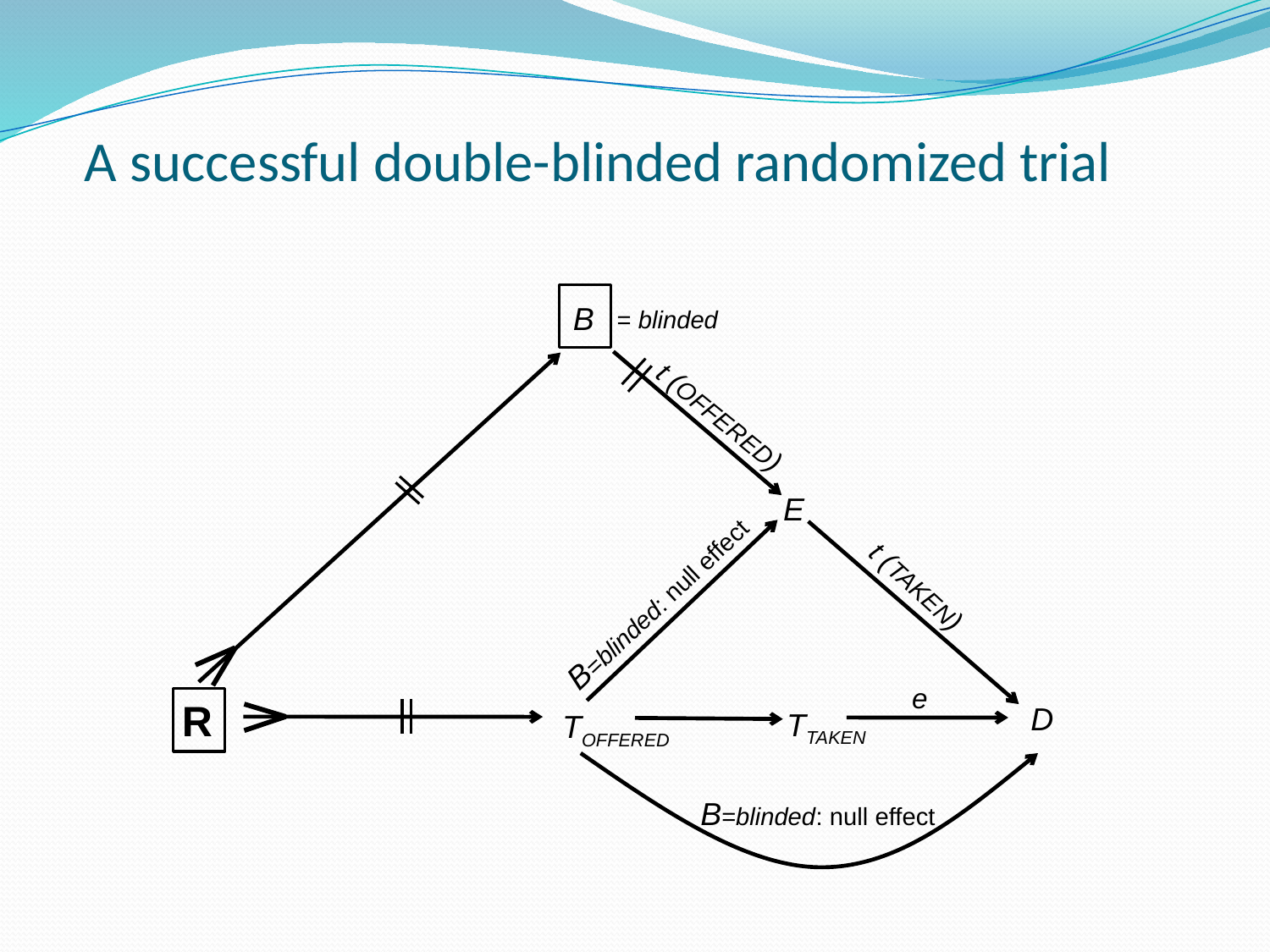

# A successful double-blinded randomized trial

B
= blinded

t (offered)
E

t (taken)
B=blinded: null effect
e
R

D
TTAKEN
TOFFERED

B=blinded: null effect